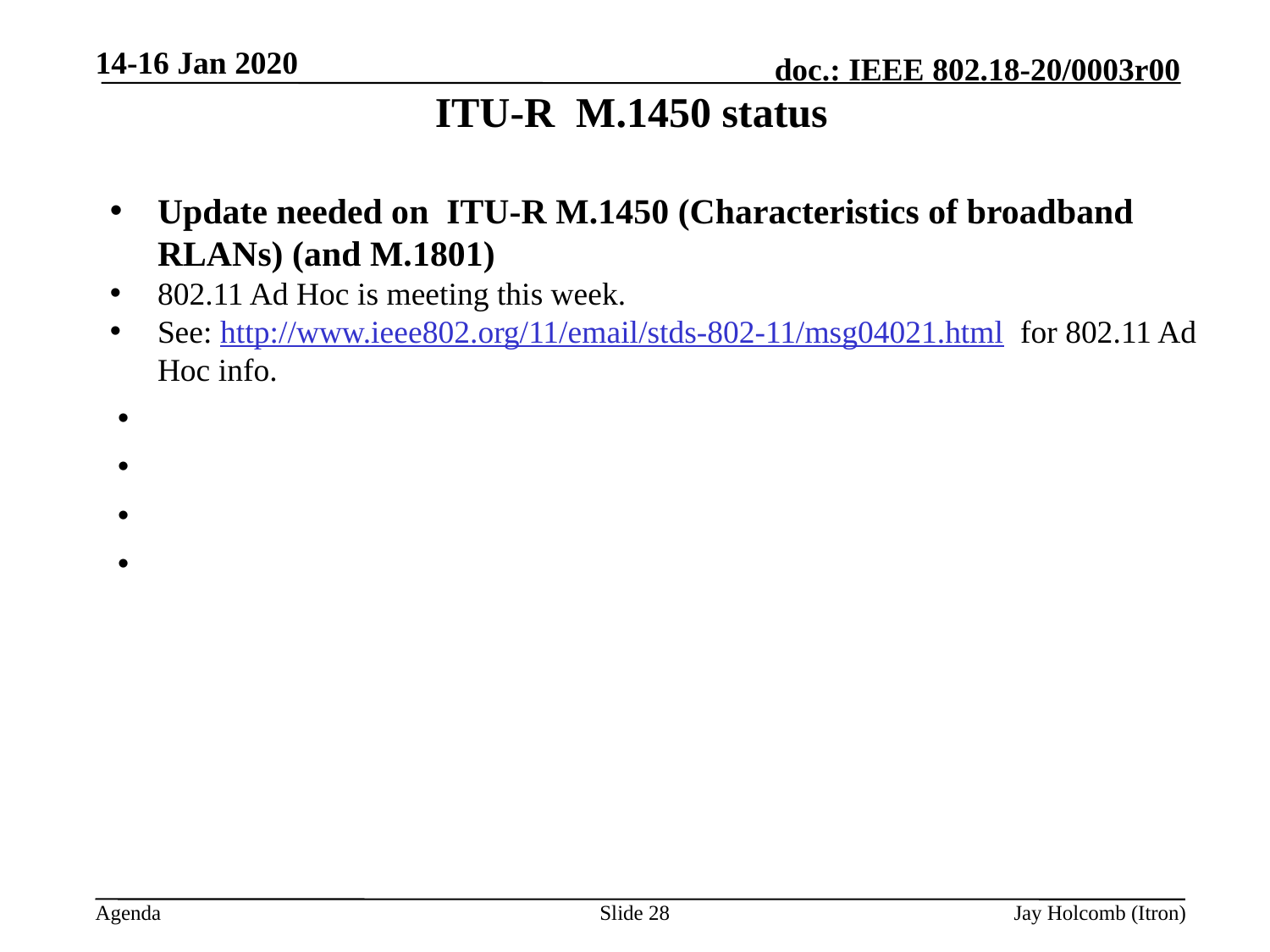

14-16 Jan 2020
# ITU-R  M.1450 status

Update needed on  ITU-R M.1450 (Characteristics of broadband RLANs) (and M.1801)
802.11 Ad Hoc is meeting this week.
See: http://www.ieee802.org/11/email/stds-802-11/msg04021.html  for 802.11 Ad Hoc info.

Slide 28
Jay Holcomb (Itron)